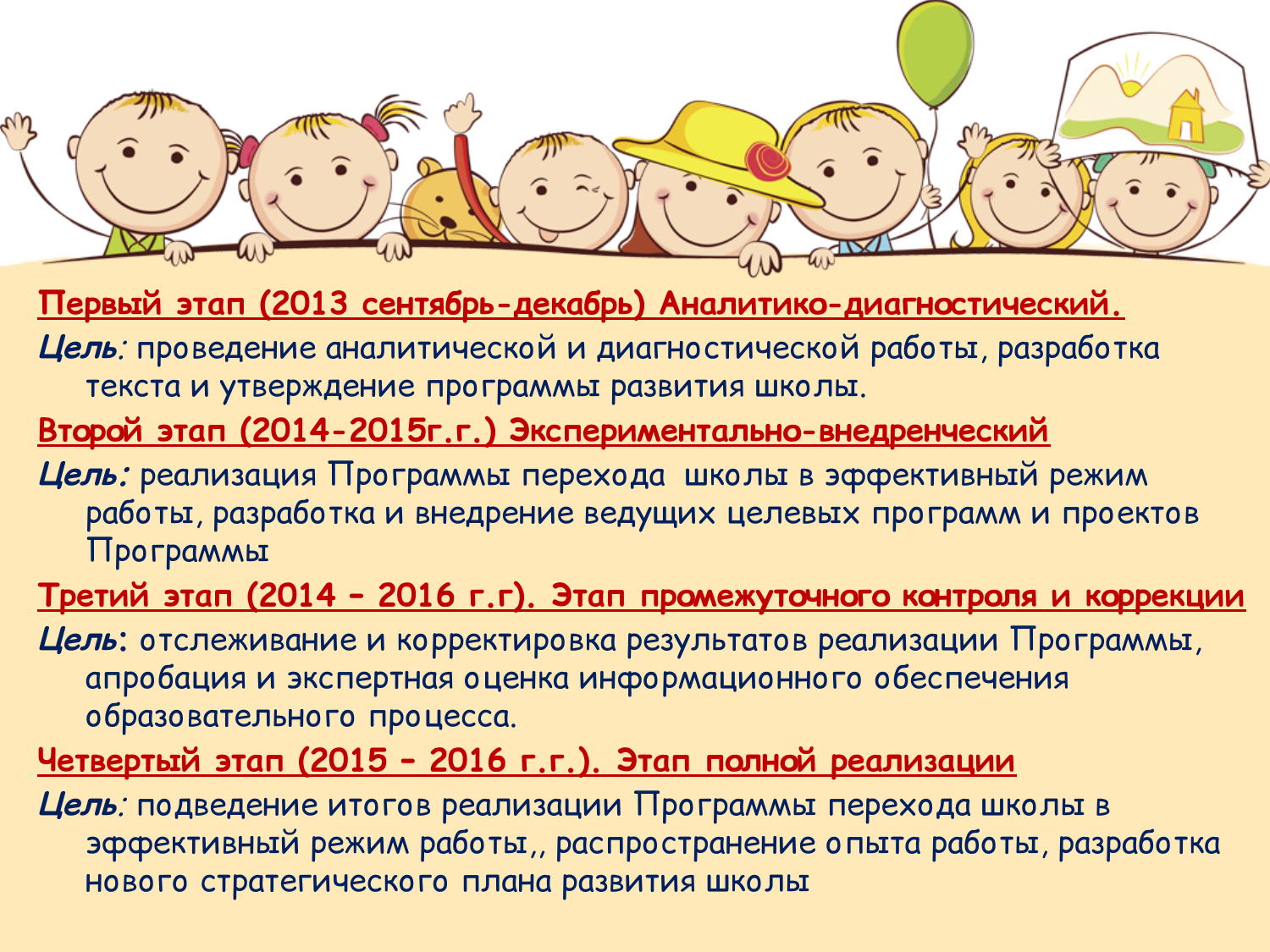

Первый этап (2013 сентябрь-декабрь) Аналитико-диагностический.
Цель: проведение аналитической и диагностической работы, разработка текста и утверждение программы развития школы.
Второй этап (2014-2015г.г.) Экспериментально-внедренческий
Цель: реализация Программы перехода  школы в эффективный режим работы, разработка и внедрение ведущих целевых программ и проектов Программы
Третий этап (2014 – 2016 г.г). Этап промежуточного контроля и коррекции
Цель: отслеживание и корректировка результатов реализации Программы, апробация и экспертная оценка информационного обеспечения образовательного процесса.
Четвертый этап (2015 – 2016 г.г.). Этап полной реализации
Цель: подведение итогов реализации Программы перехода школы в эффективный режим работы,, распространение опыта работы, разработка нового стратегического плана развития школы